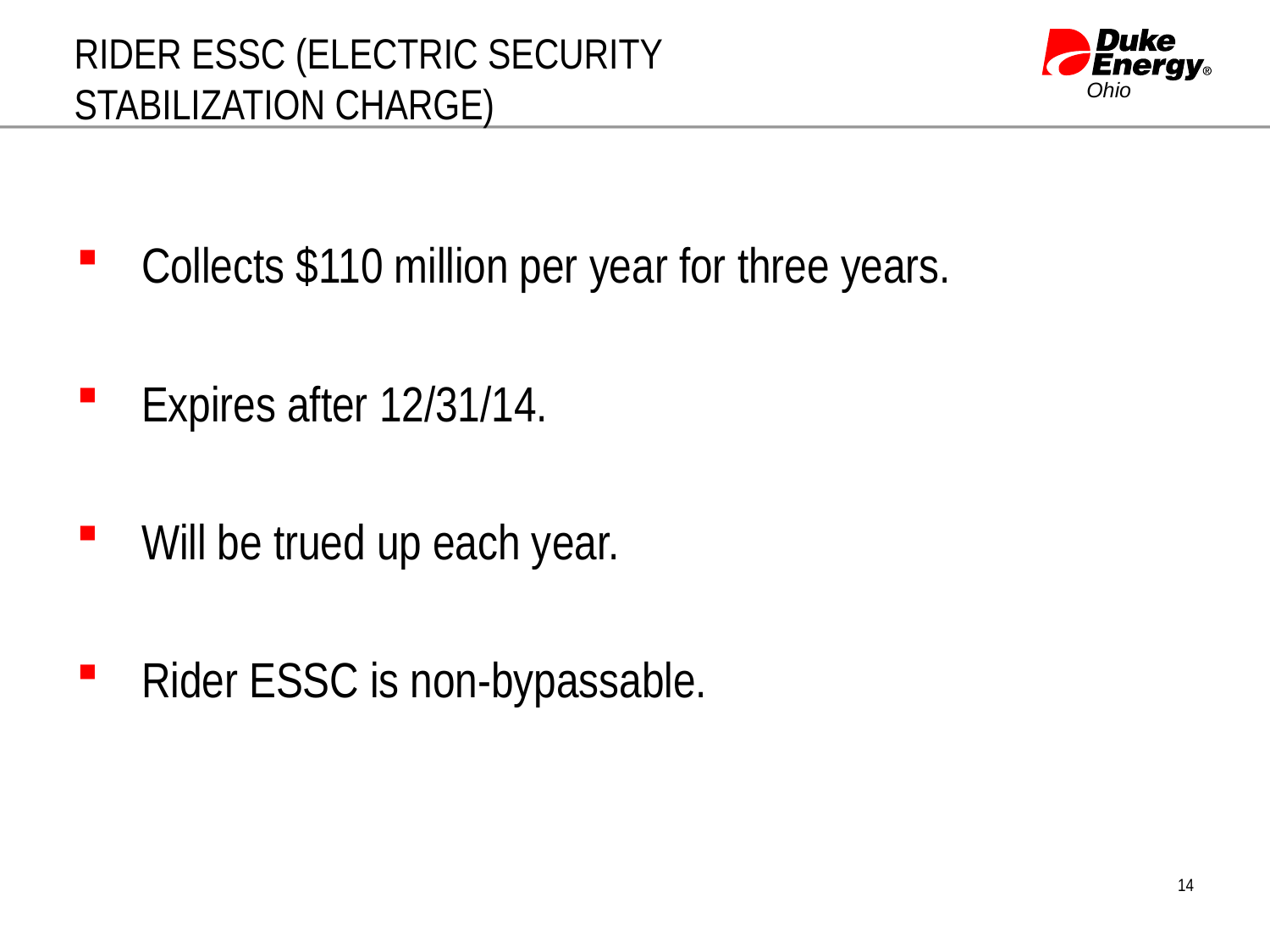

# RIDER ESSC (ELECTRIC SECURITY STABILIZATION CHARGE)

Collects $110 million per year for three years.

Expires after 12/31/14.

Will be trued up each year.

Rider ESSC is non-bypassable.

14